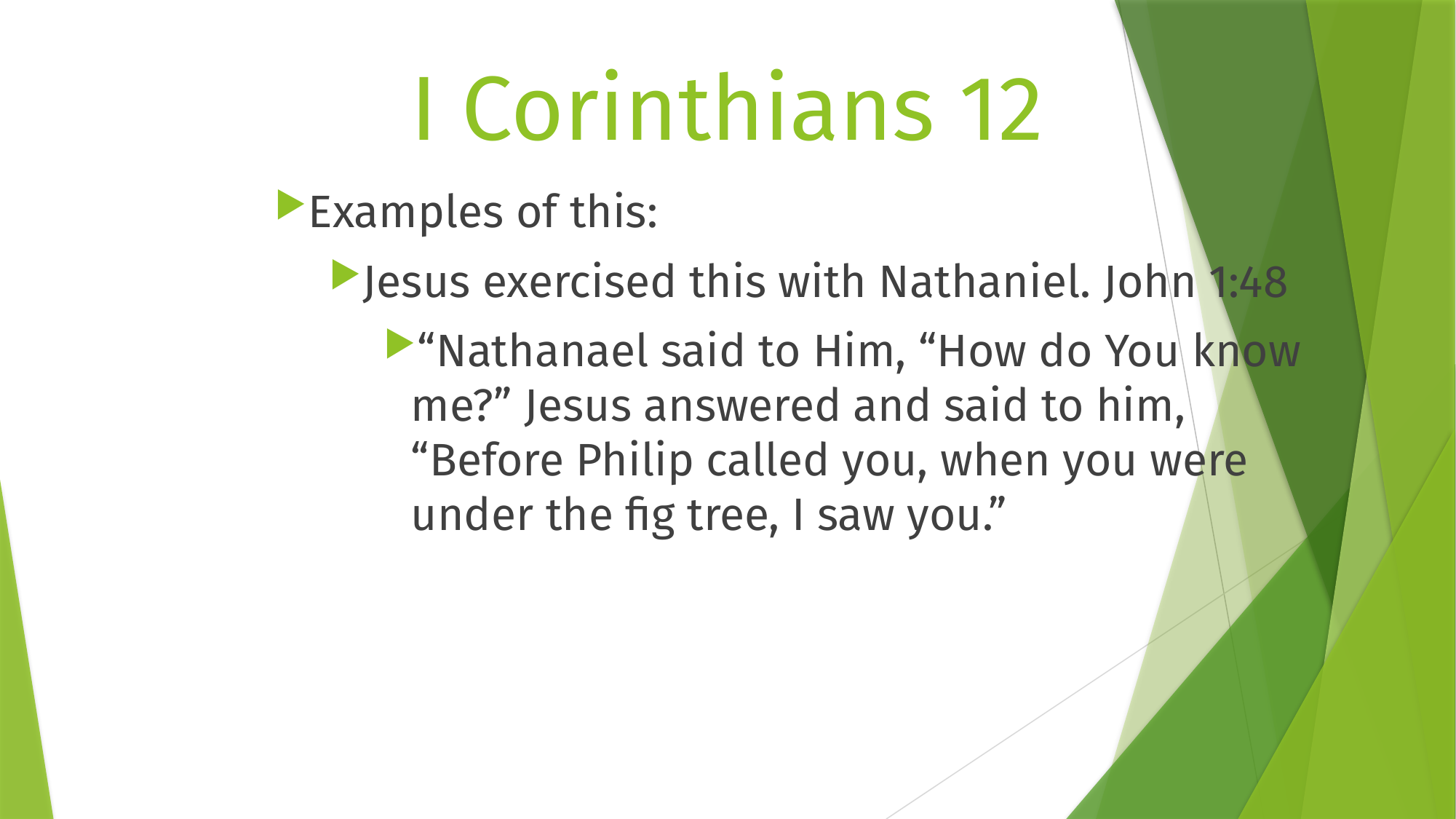

# I Corinthians 12
Examples of this:
Jesus exercised this with Nathaniel. John 1:48
“Nathanael said to Him, “How do You know me?” Jesus answered and said to him, “Before Philip called you, when you were under the fig tree, I saw you.”